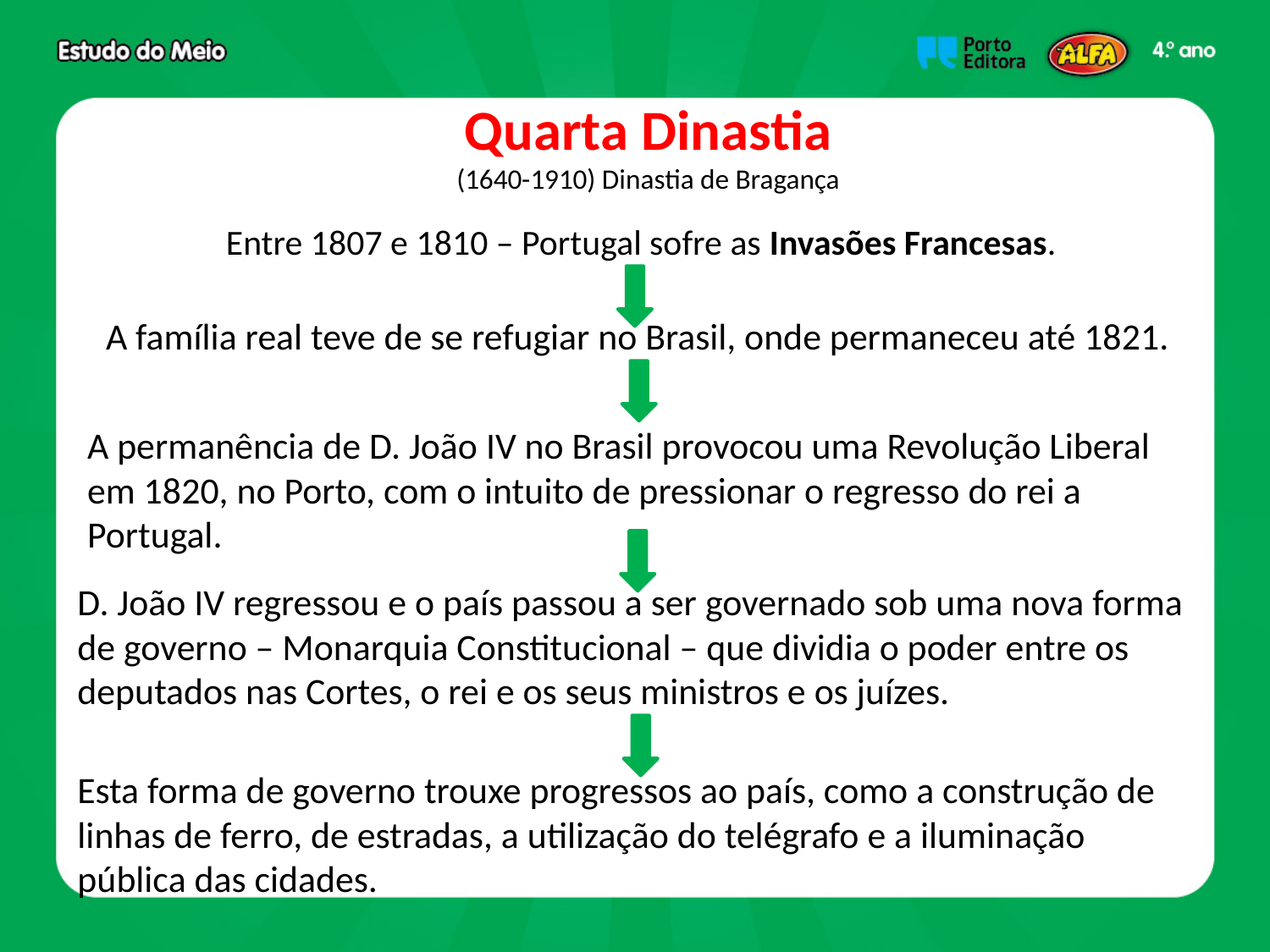

Quarta Dinastia
(1640-1910) Dinastia de Bragança
Entre 1807 e 1810 – Portugal sofre as Invasões Francesas.

A família real teve de se refugiar no Brasil, onde permaneceu até 1821.

A permanência de D. João IV no Brasil provocou uma Revolução Liberal em 1820, no Porto, com o intuito de pressionar o regresso do rei a Portugal.

D. João IV regressou e o país passou a ser governado sob uma nova forma de governo – Monarquia Constitucional – que dividia o poder entre os deputados nas Cortes, o rei e os seus ministros e os juízes.

Esta forma de governo trouxe progressos ao país, como a construção de linhas de ferro, de estradas, a utilização do telégrafo e a iluminação pública das cidades.